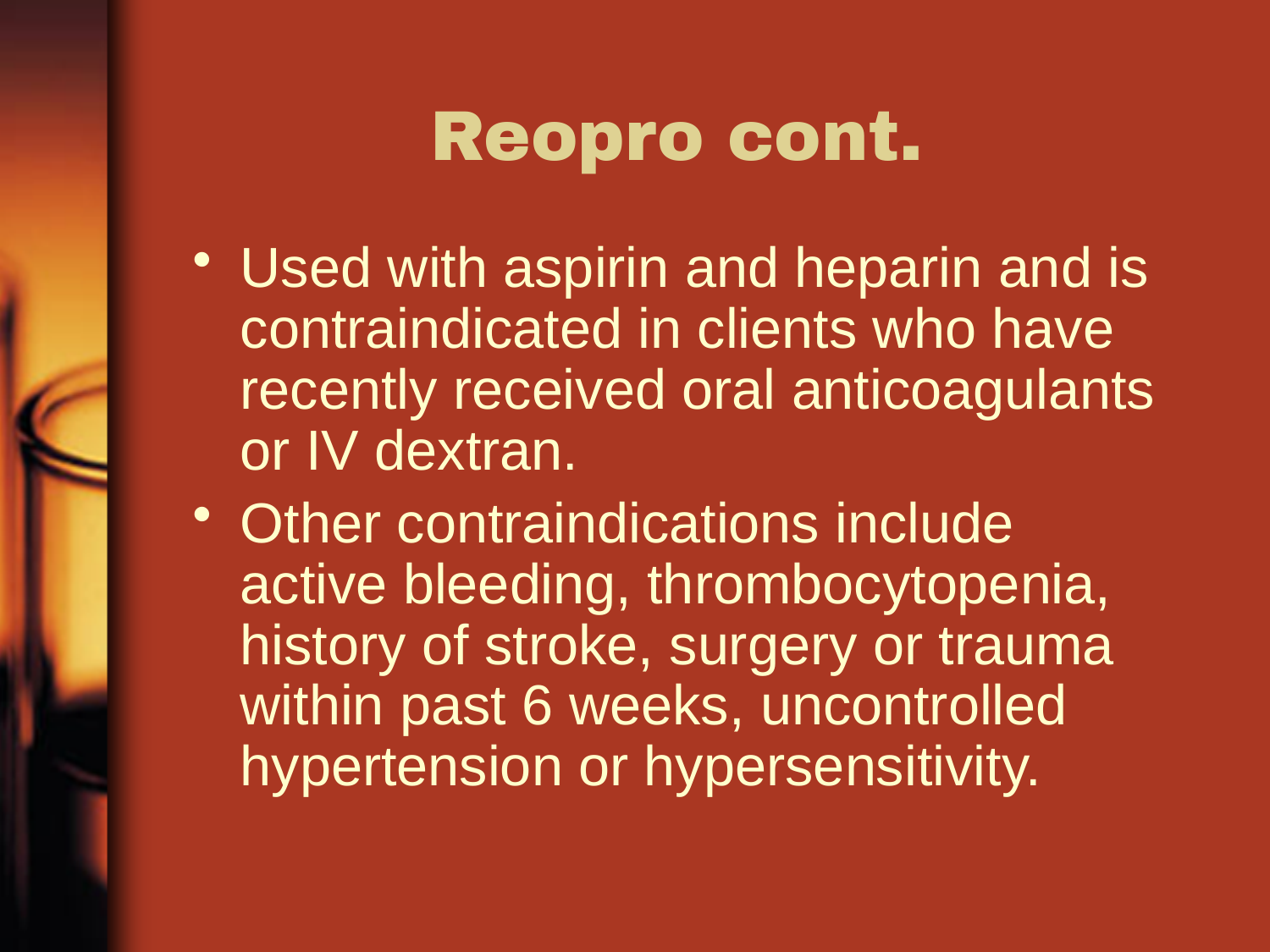

# Reopro cont.
Used with aspirin and heparin and is contraindicated in clients who have recently received oral anticoagulants or IV dextran.
Other contraindications include active bleeding, thrombocytopenia, history of stroke, surgery or trauma within past 6 weeks, uncontrolled hypertension or hypersensitivity.